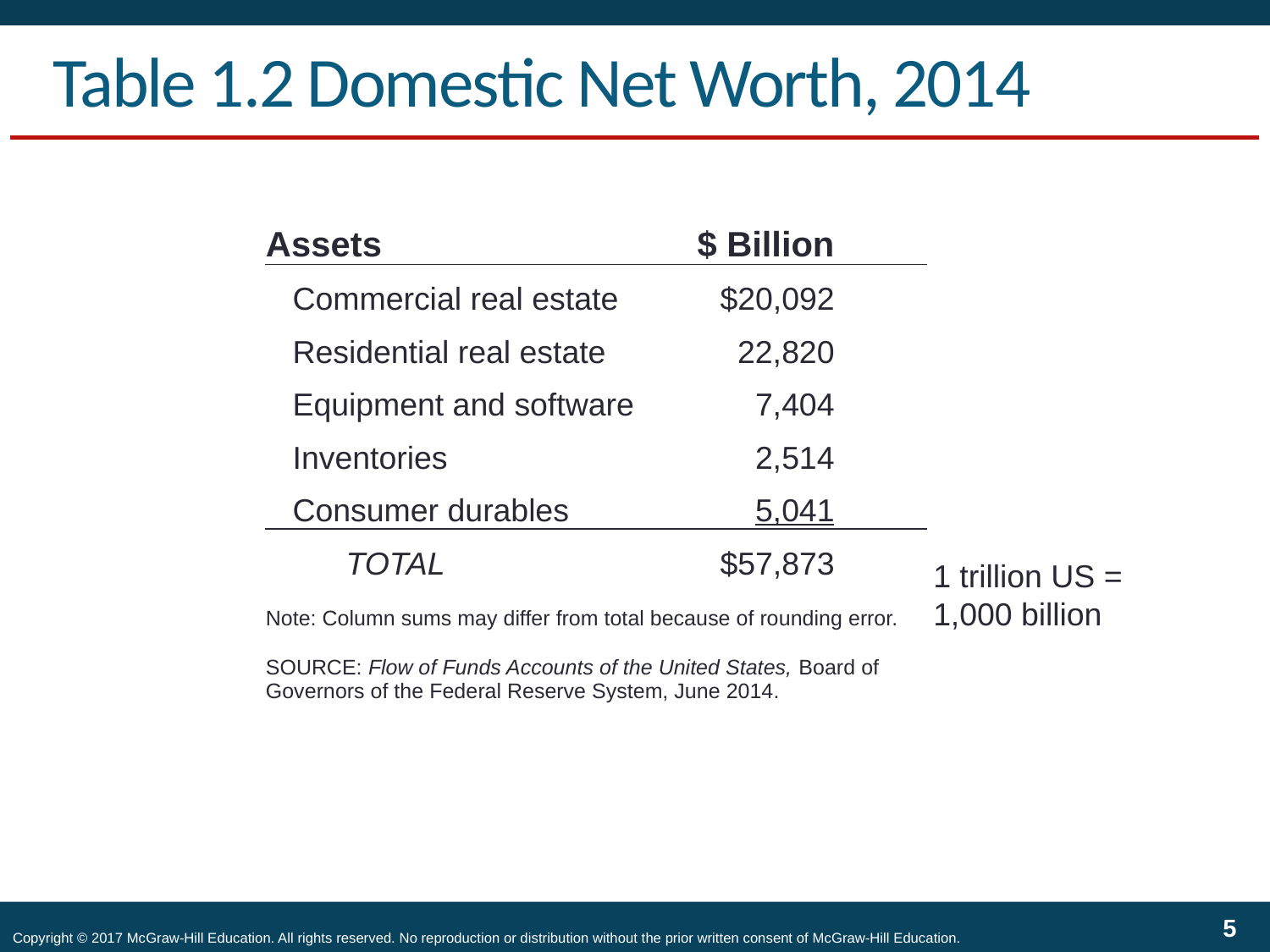

# Table 1.2 Domestic Net Worth, 2014
| Assets |  | $ Billion |  |  |
| --- | --- | --- | --- | --- |
| Commercial real estate |  | $20,092 |  |  |
| Residential real estate |  | 22,820 |  |  |
| Equipment and software |  | 7,404 |  |  |
| Inventories |  | 2,514 |  |  |
| Consumer durables |  | 5,041 |  |  |
| TOTAL |  | $57,873 |  |  |
| Note: Column sums may differ from total because of rounding error. |  |  |  |  |
| SOURCE: Flow of Funds Accounts of the United States, Board of Governors of the Federal Reserve System, June 2014. |  |  |  |  |
1 trillion US = 1,000 billion